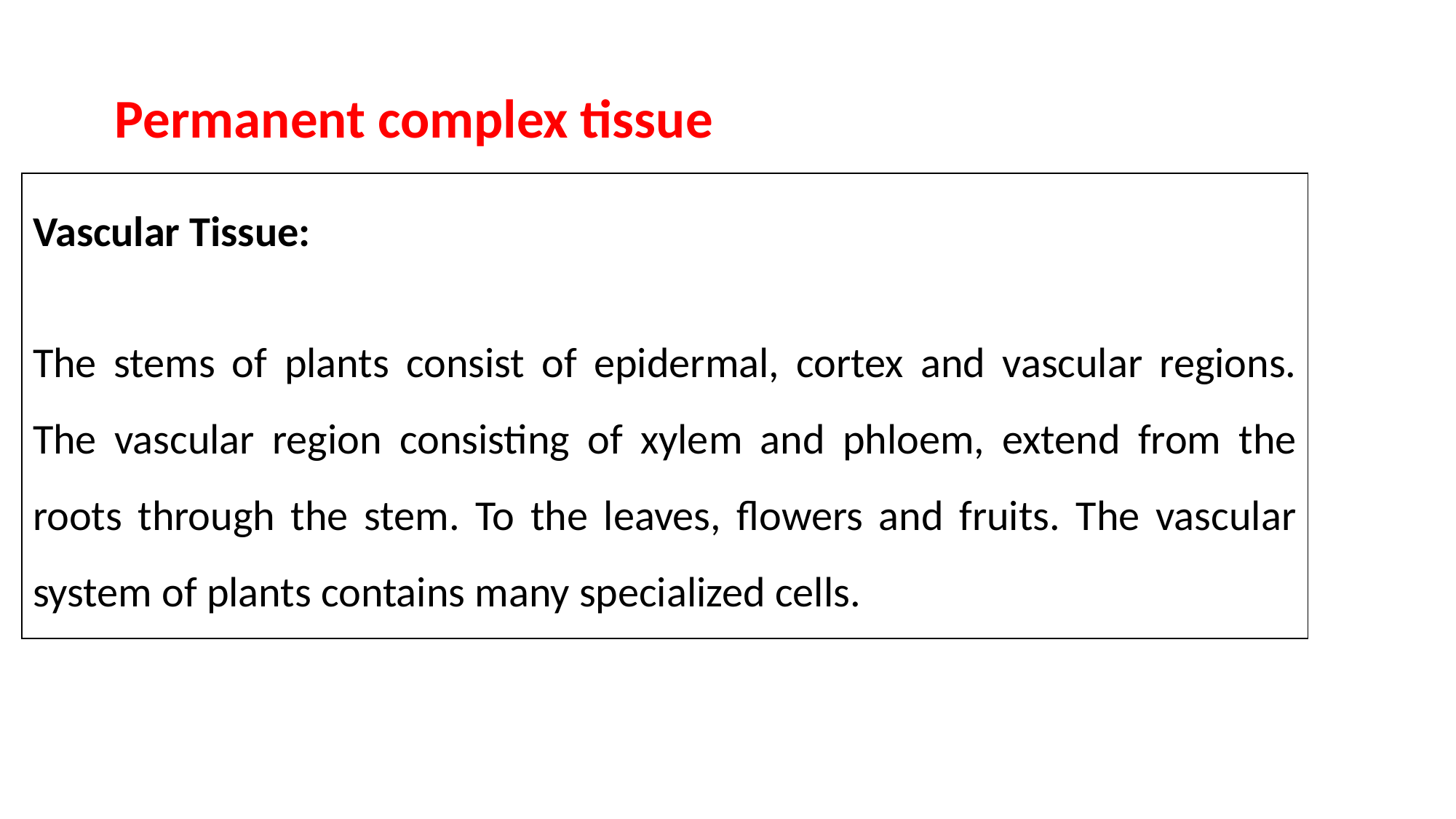

Permanent complex tissue

Vascular Tissue:

The stems of plants consist of epidermal, cortex and vascular regions. The vascular region consisting of xylem and phloem, extend from the roots through the stem. To the leaves, flowers and fruits. The vascular system of plants contains many specialized cells.